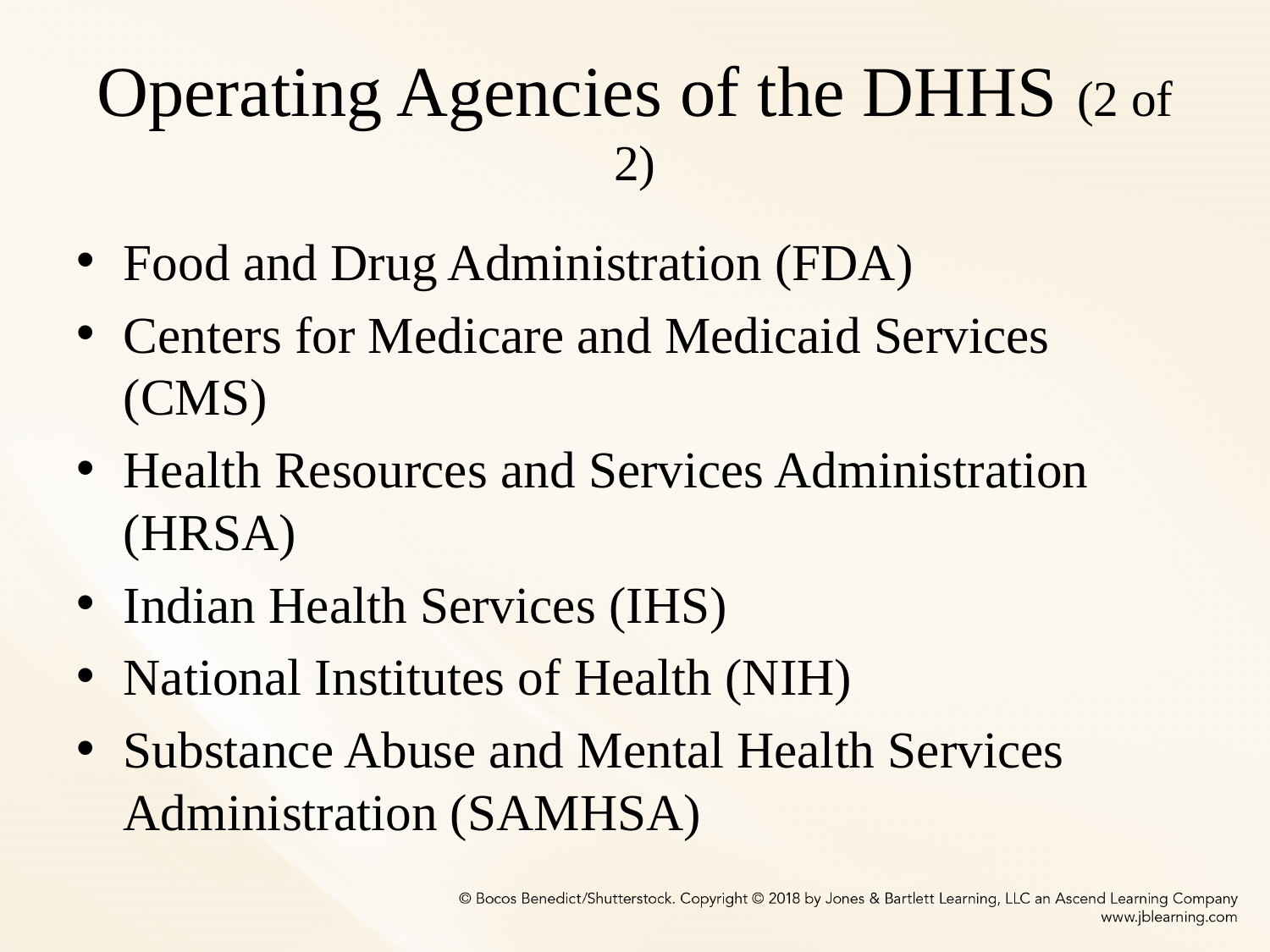

# Operating Agencies of the DHHS (2 of 2)
Food and Drug Administration (FDA)
Centers for Medicare and Medicaid Services (CMS)
Health Resources and Services Administration (HRSA)
Indian Health Services (IHS)
National Institutes of Health (NIH)
Substance Abuse and Mental Health Services Administration (SAMHSA)